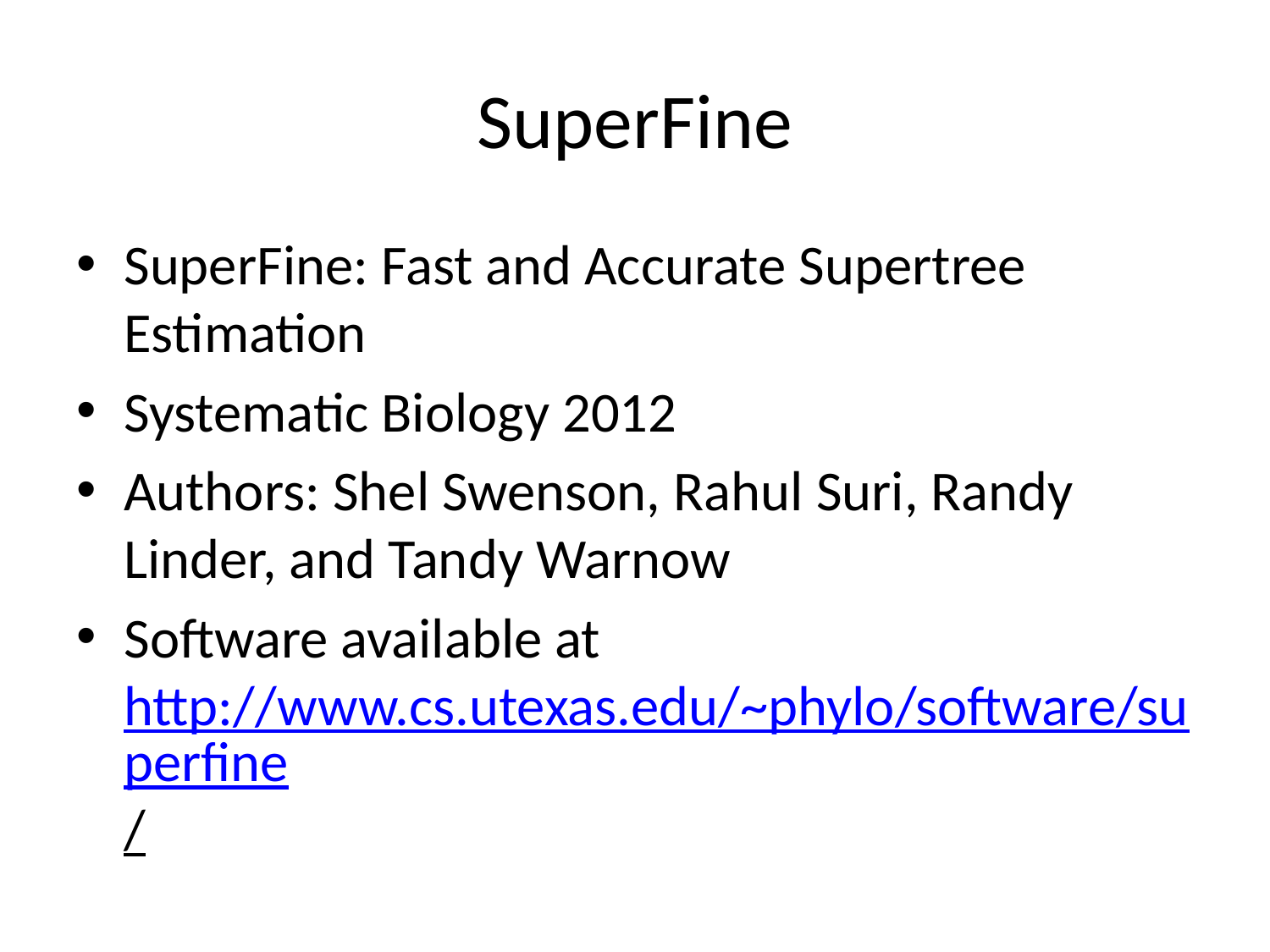

# SuperFine
SuperFine: Fast and Accurate Supertree Estimation
Systematic Biology 2012
Authors: Shel Swenson, Rahul Suri, Randy Linder, and Tandy Warnow
Software available at http://www.cs.utexas.edu/~phylo/software/superfine/